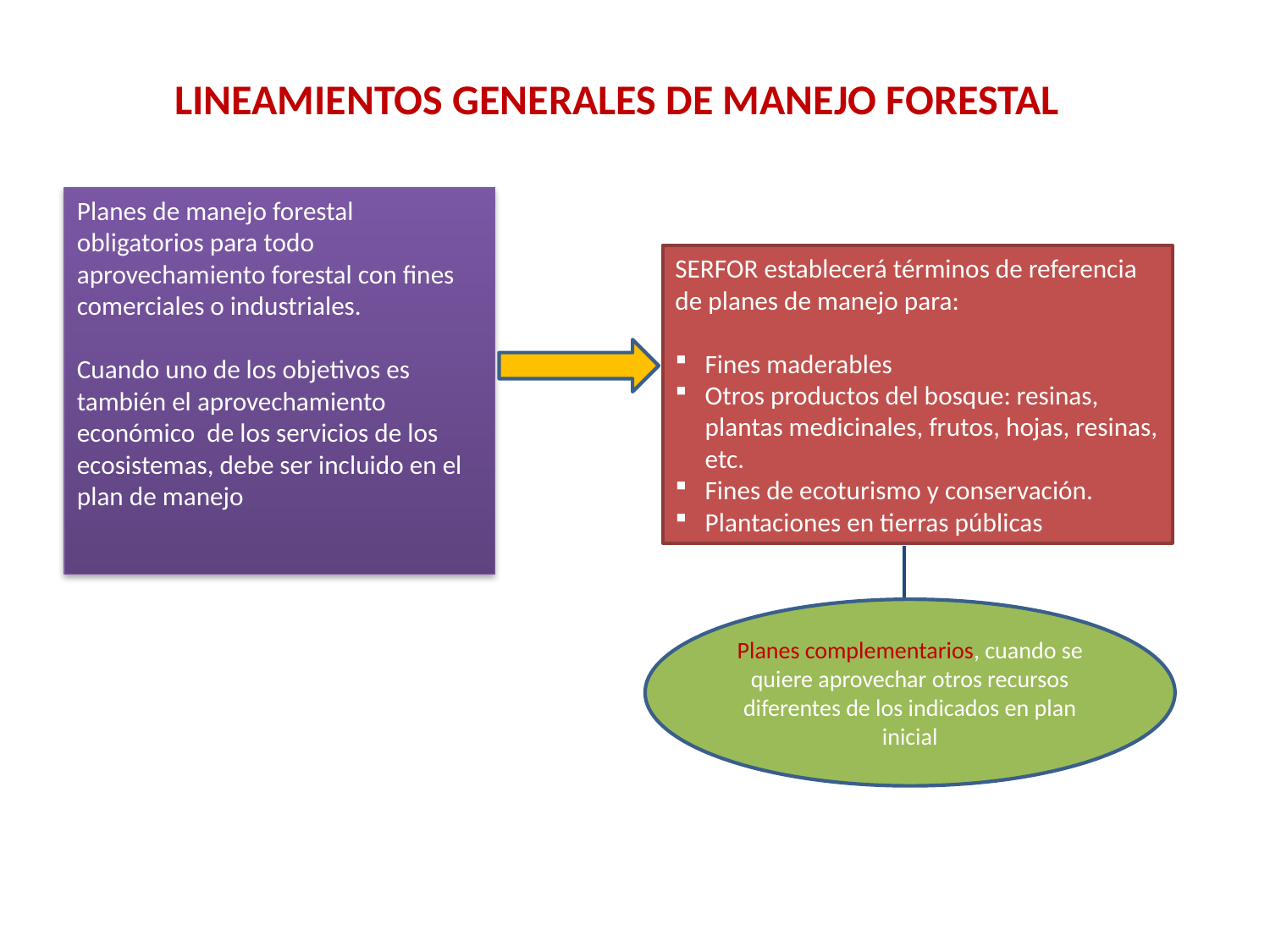

LINEAMIENTOS GENERALES DE MANEJO FORESTAL
Planes de manejo forestal obligatorios para todo aprovechamiento forestal con fines comerciales o industriales.

Cuando uno de los objetivos es también el aprovechamiento económico  de los servicios de los ecosistemas, debe ser incluido en el plan de manejo

SERFOR establecerá términos de referencia de planes de manejo para:

Fines maderables
Otros productos del bosque: resinas, plantas medicinales, frutos, hojas, resinas, etc.
Fines de ecoturismo y conservación.
Plantaciones en tierras públicas

Planes complementarios, cuando se quiere aprovechar otros recursos diferentes de los indicados en plan inicial